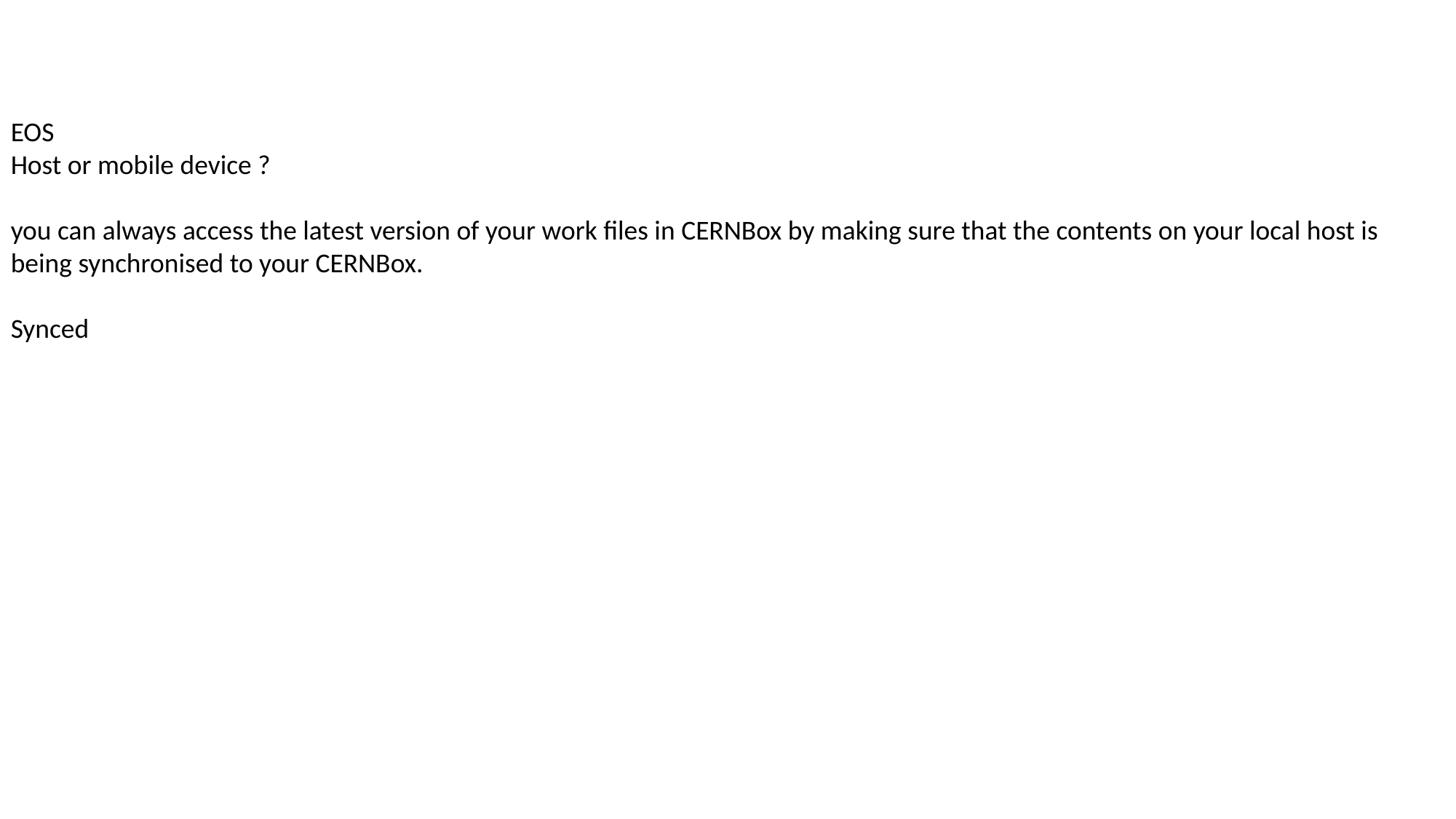

EOS
Host or mobile device ?

you can always access the latest version of your work files in CERNBox by making sure that the contents on your local host is being synchronised to your CERNBox.

Synced